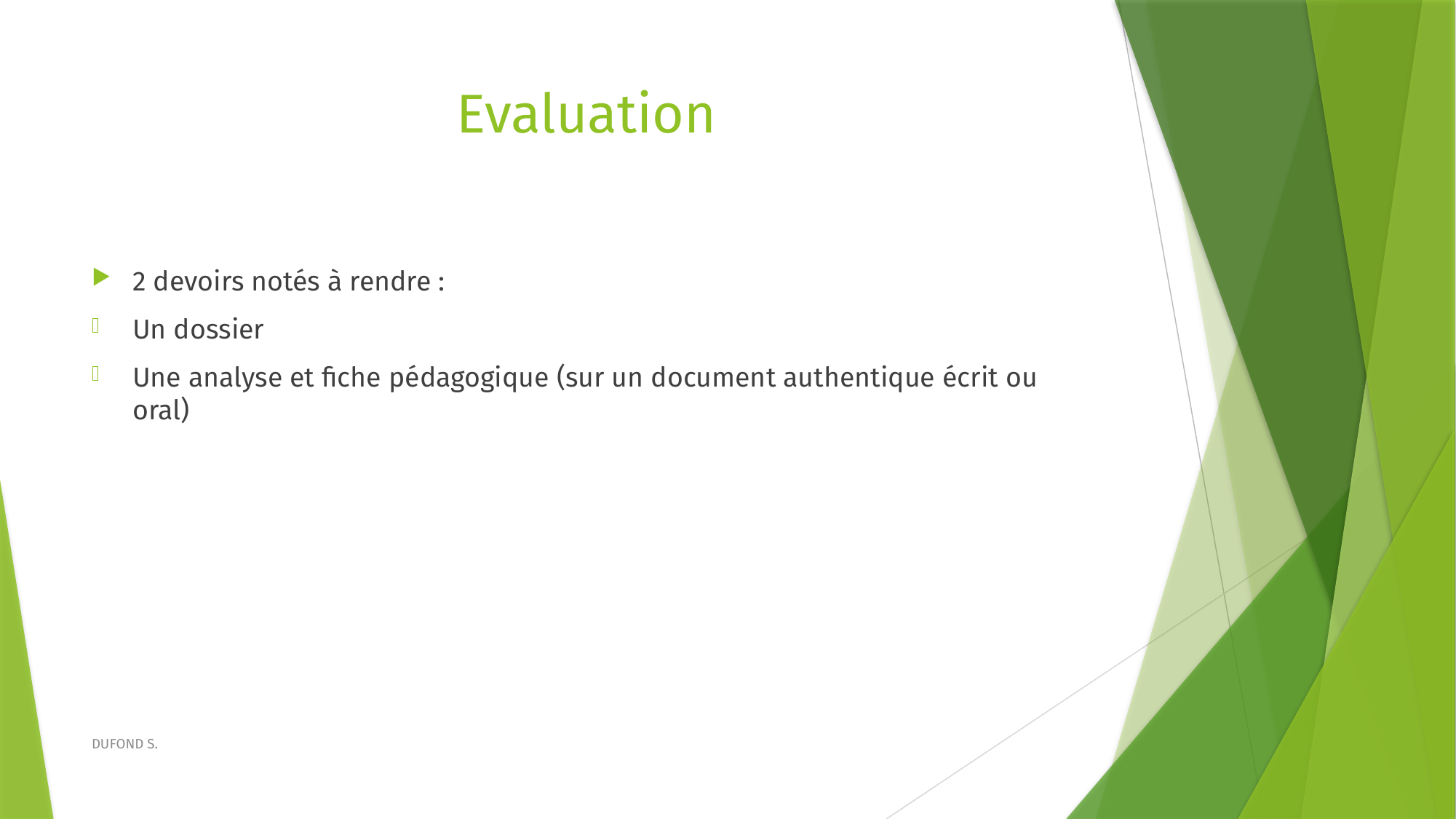

# Evaluation
2 devoirs notés à rendre :
Un dossier
Une analyse et fiche pédagogique (sur un document authentique écrit ou oral)
DUFOND S.